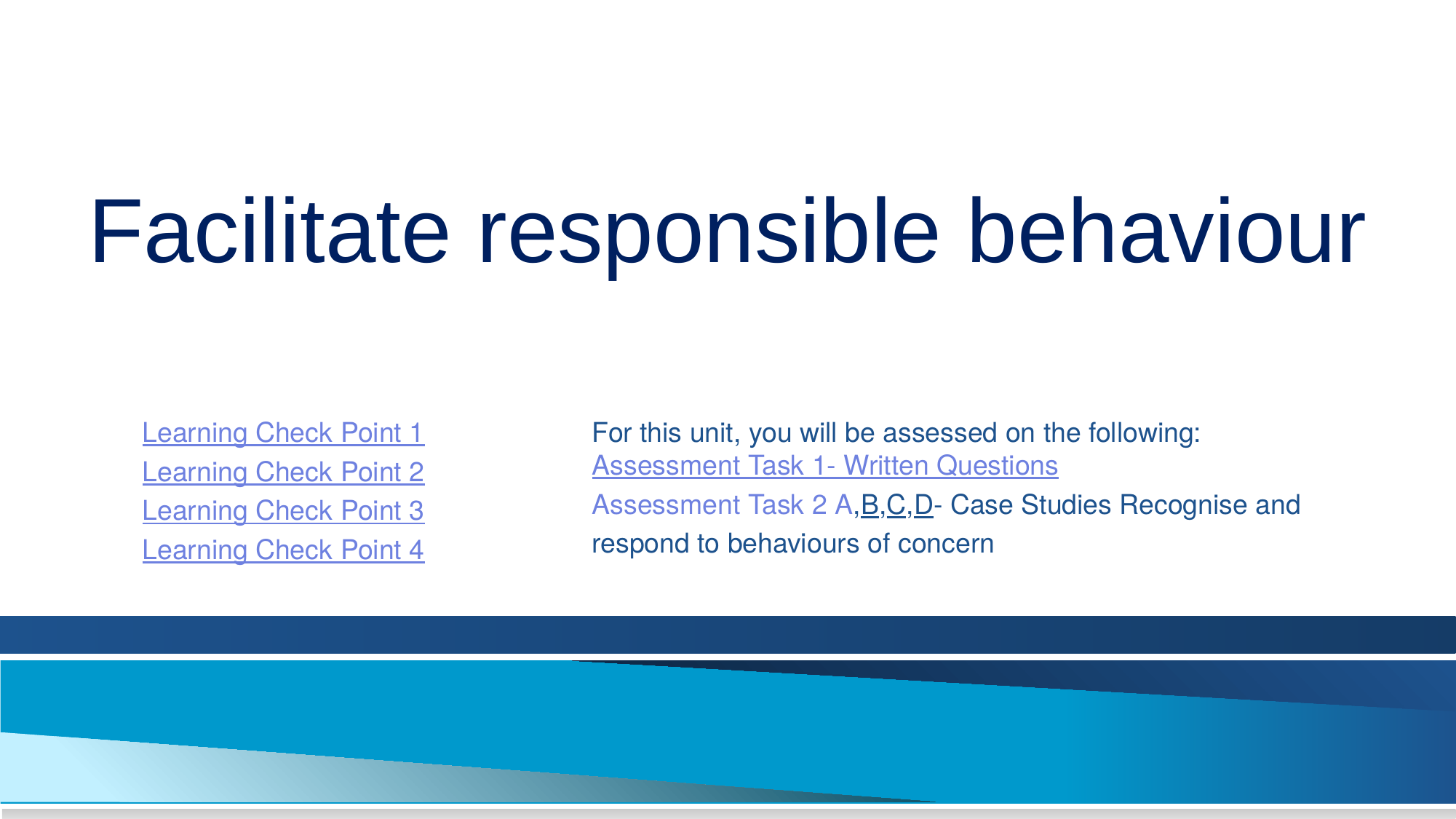

Facilitate responsible behaviour
For this unit, you will be assessed on the following:
Assessment Task 1- Written Questions
Assessment Task 2 A,B,C,D- Case Studies Recognise and respond to behaviours of concern
Learning Check Point 1
Learning Check Point 2
Learning Check Point 3
Learning Check Point 4